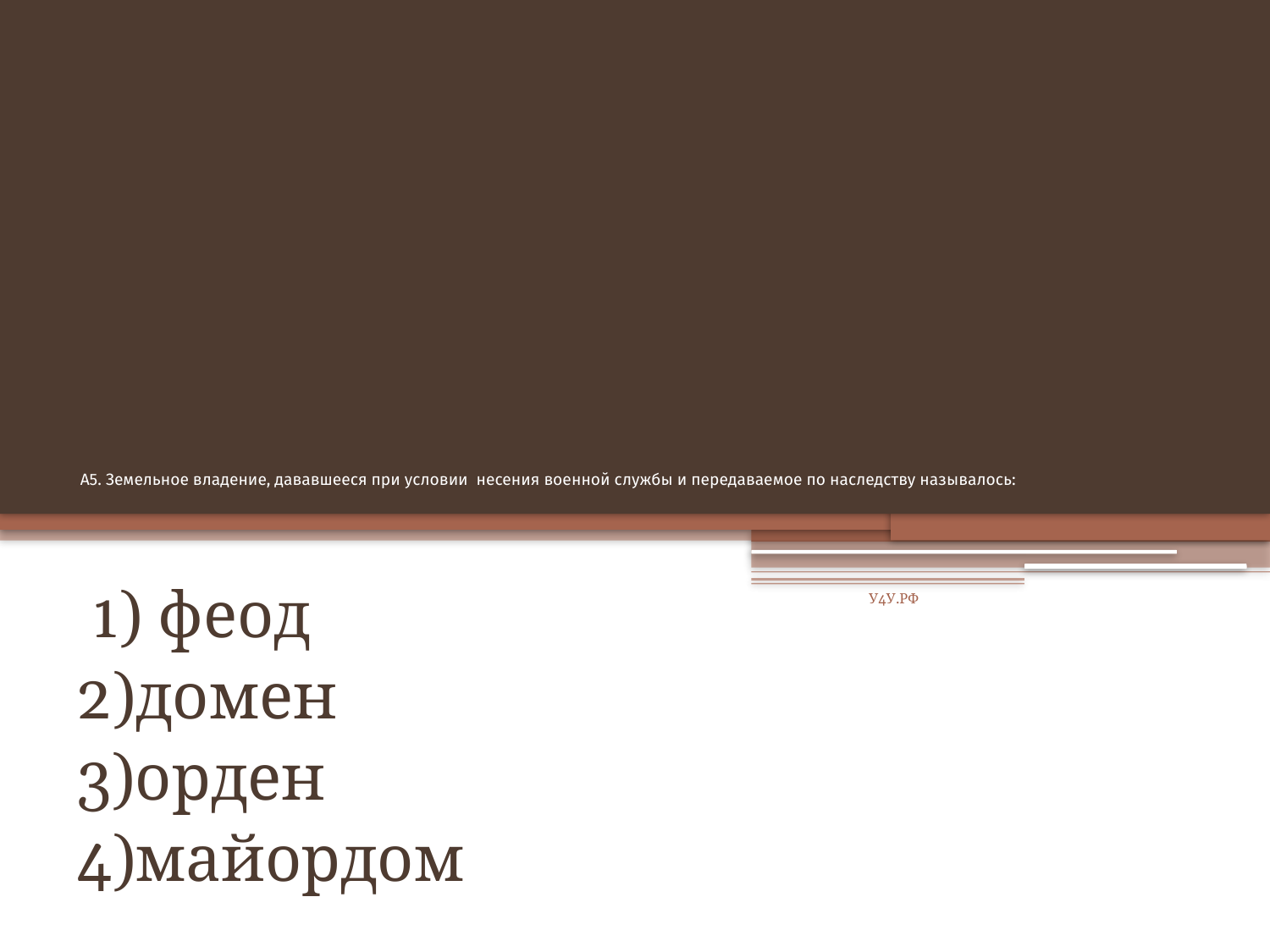

# А5. Земельное владение, дававшееся при условии  несения военной службы и передаваемое по наследству называлось:

 1) феод
2)домен
3)орден
4)майордом
У4У.РФ